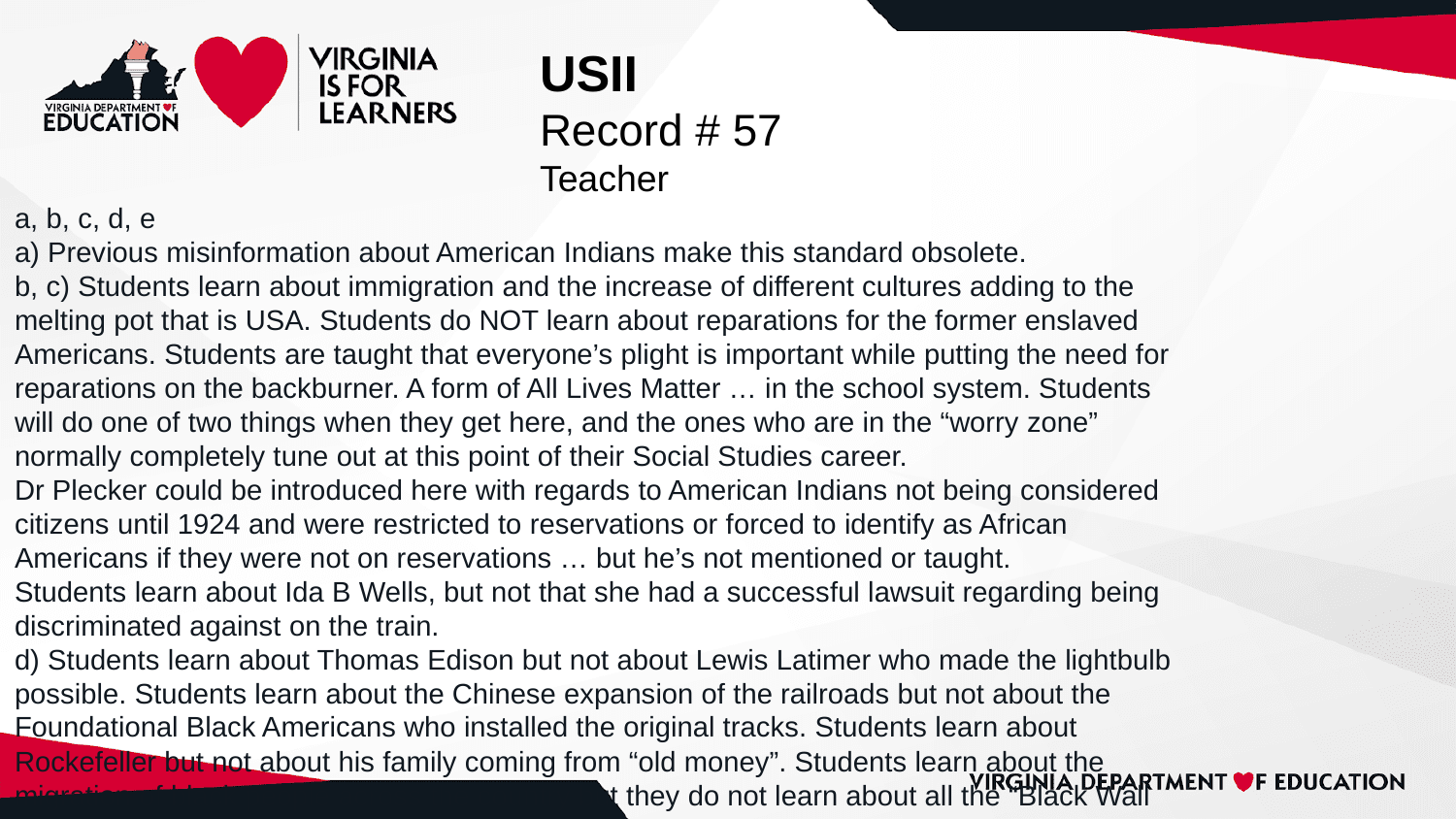

# USII
Record # 57
Teacher
a, b, c, d, e
a) Previous misinformation about American Indians make this standard obsolete.
b, c) Students learn about immigration and the increase of different cultures adding to the
melting pot that is USA. Students do NOT learn about reparations for the former enslaved
Americans. Students are taught that everyone’s plight is important while putting the need for
reparations on the backburner. A form of All Lives Matter … in the school system. Students
will do one of two things when they get here, and the ones who are in the “worry zone”
normally completely tune out at this point of their Social Studies career.
Dr Plecker could be introduced here with regards to American Indians not being considered
citizens until 1924 and were restricted to reservations or forced to identify as African
Americans if they were not on reservations … but he’s not mentioned or taught.
Students learn about Ida B Wells, but not that she had a successful lawsuit regarding being
discriminated against on the train.
d) Students learn about Thomas Edison but not about Lewis Latimer who made the lightbulb
possible. Students learn about the Chinese expansion of the railroads but not about the
Foundational Black Americans who installed the original tracks. Students learn about
Rockefeller but not about his family coming from “old money”. Students learn about the
migration of black people across the country but they do not learn about all the “Black Wall
Streets” like Tulsa Ok and Seneca Village
e) Students learn about the women's suffrage movement and Susan B Anthony but not that
she is a well known eugenicist.